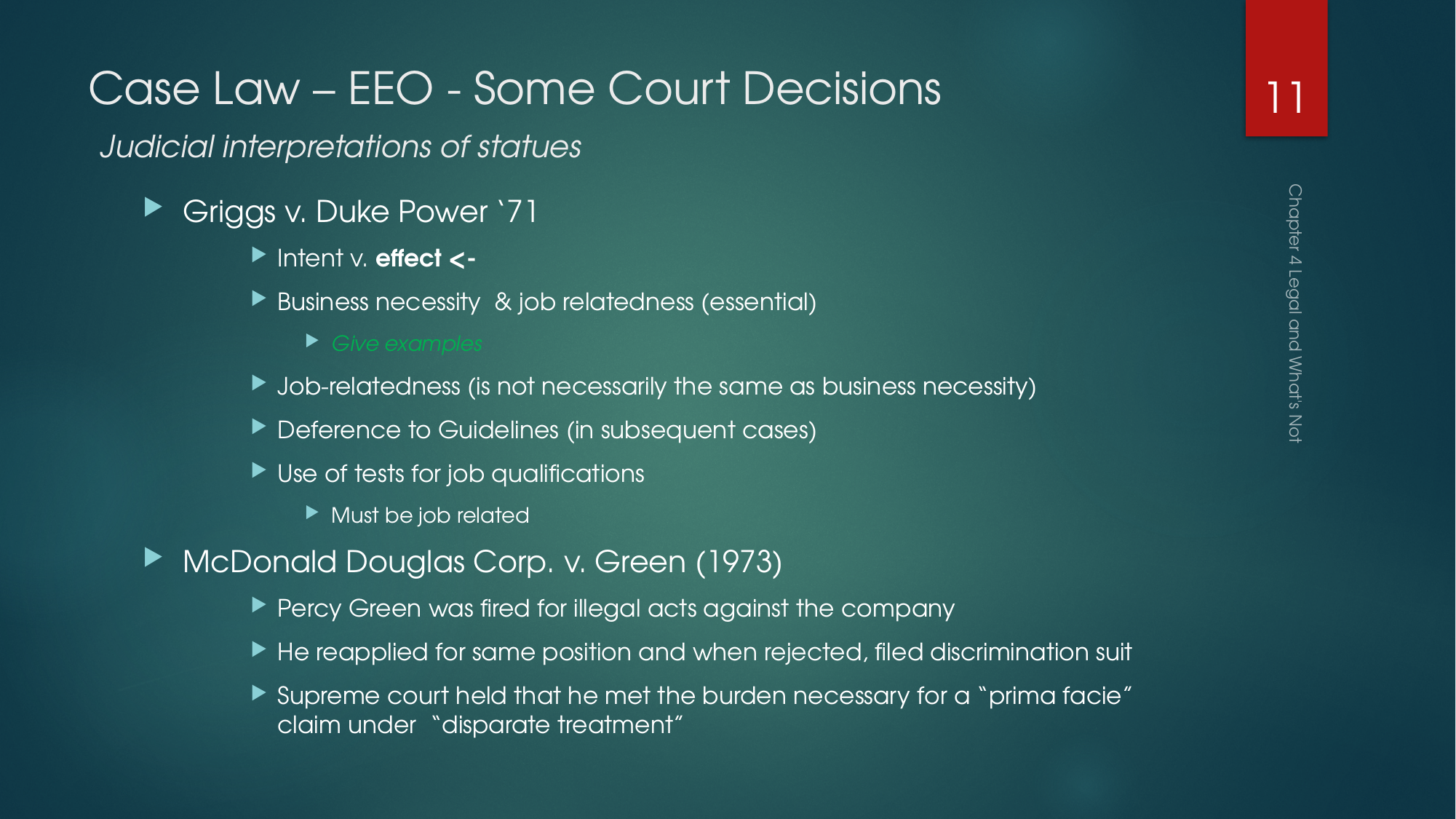

11
# Case Law – EEO - Some Court Decisions Judicial interpretations of statues
Griggs v. Duke Power ‘71
Intent v. effect <-
Business necessity  & job relatedness (essential)
Give examples
Job-relatedness (is not necessarily the same as business necessity)
Deference to Guidelines (in subsequent cases)
Use of tests for job qualifications
Must be job related
McDonald Douglas Corp. v. Green (1973)
Percy Green was fired for illegal acts against the company
He reapplied for same position and when rejected, filed discrimination suit
Supreme court held that he met the burden necessary for a “prima facie” claim under  “disparate treatment”

Chapter 4 Legal and What's Not